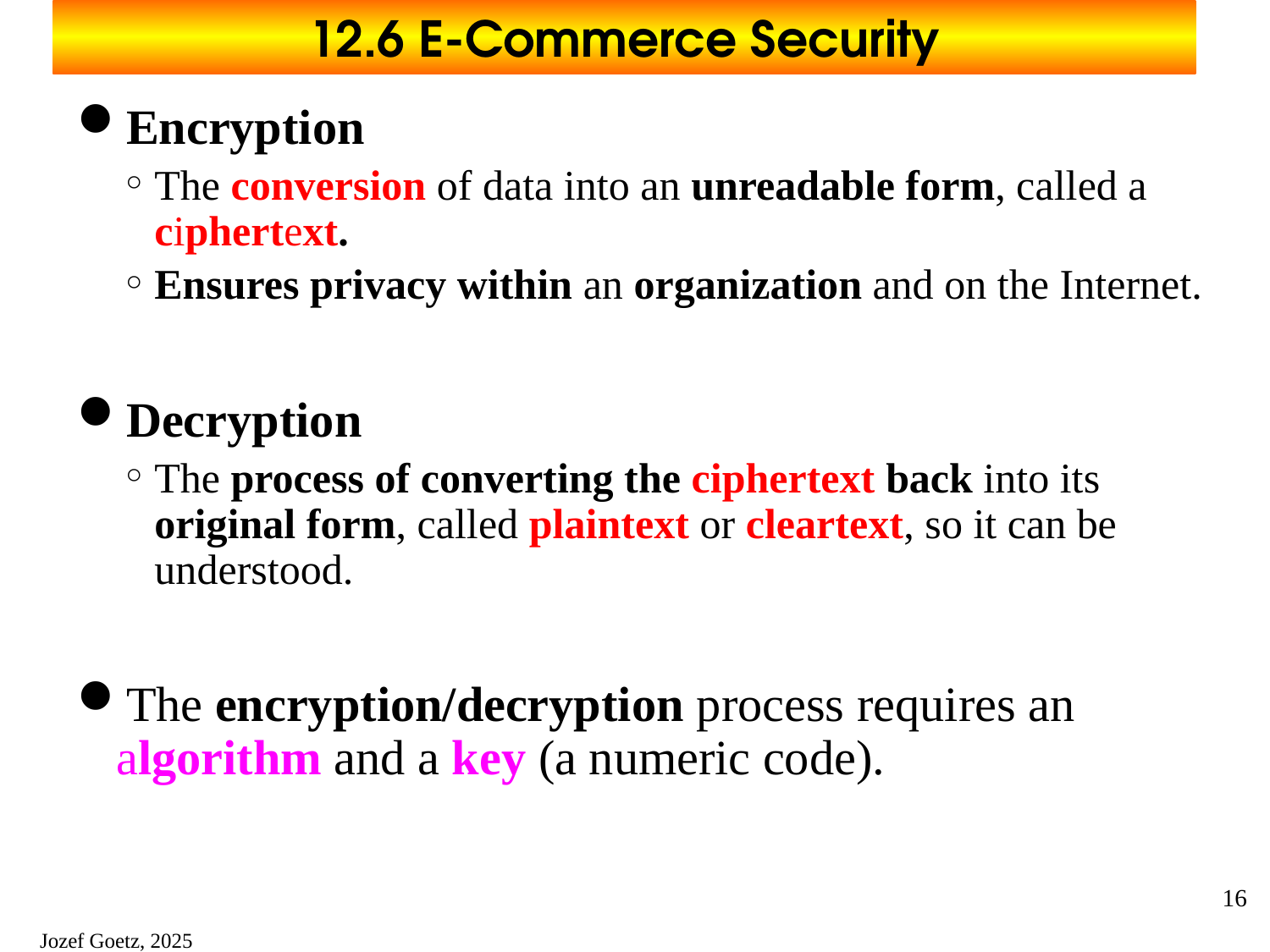

# 12.6 E-Commerce Security
Encryption
The conversion of data into an unreadable form, called a ciphertext.
Ensures privacy within an organization and on the Internet.

Decryption
The process of converting the ciphertext back into its original form, called plaintext or cleartext, so it can be understood.

The encryption/decryption process requires an algorithm and a key (a numeric code).
16